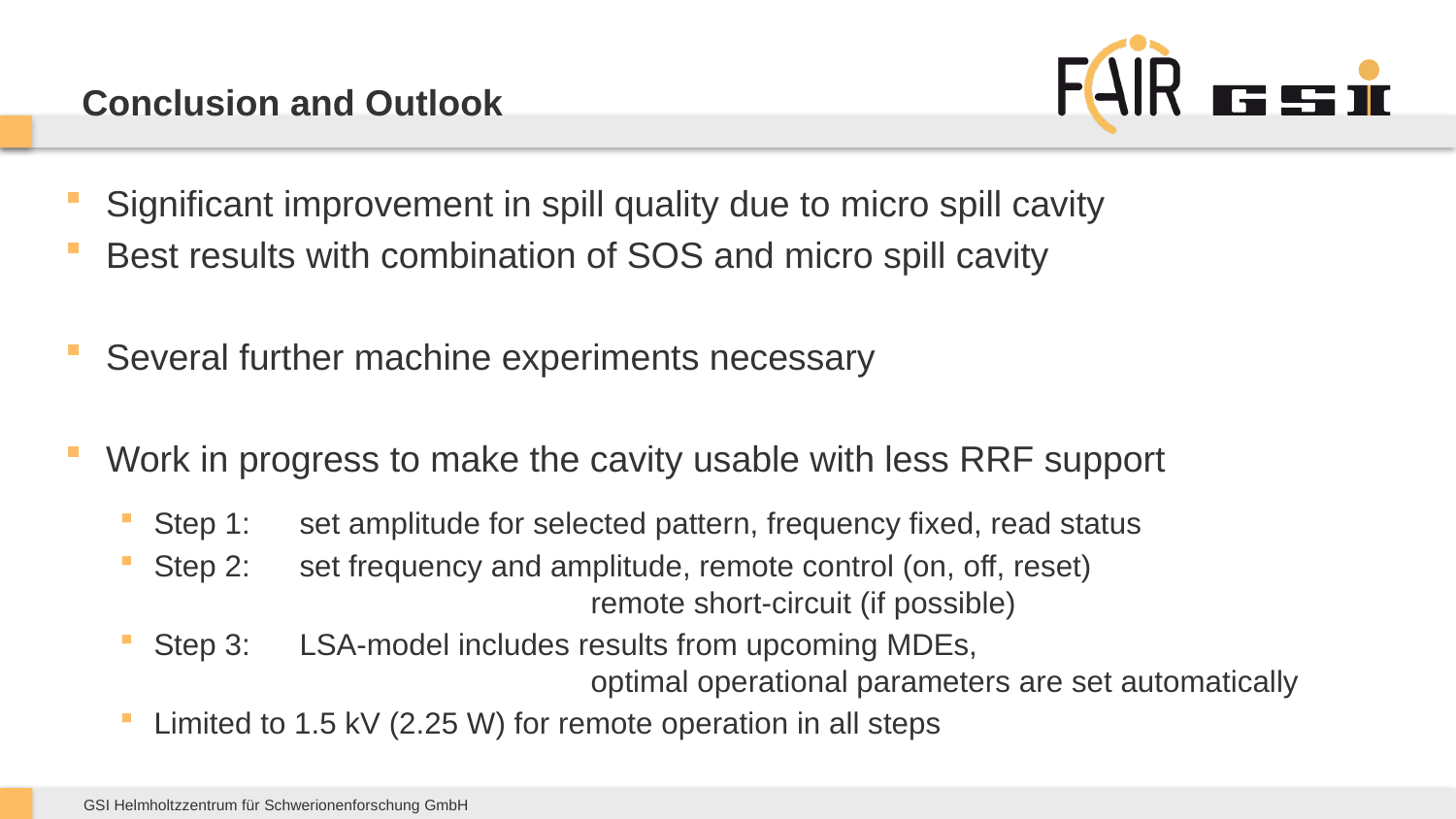

# Conclusion and Outlook
Significant improvement in spill quality due to micro spill cavity
Best results with combination of SOS and micro spill cavity

Several further machine experiments necessary

Work in progress to make the cavity usable with less RRF support
Step 1: 	set amplitude for selected pattern, frequency fixed, read status
Step 2: 	set frequency and amplitude, remote control (on, off, reset)
			remote short-circuit (if possible)
Step 3: 	LSA-model includes results from upcoming MDEs,
			optimal operational parameters are set automatically
Limited to 1.5 kV (2.25 W) for remote operation in all steps